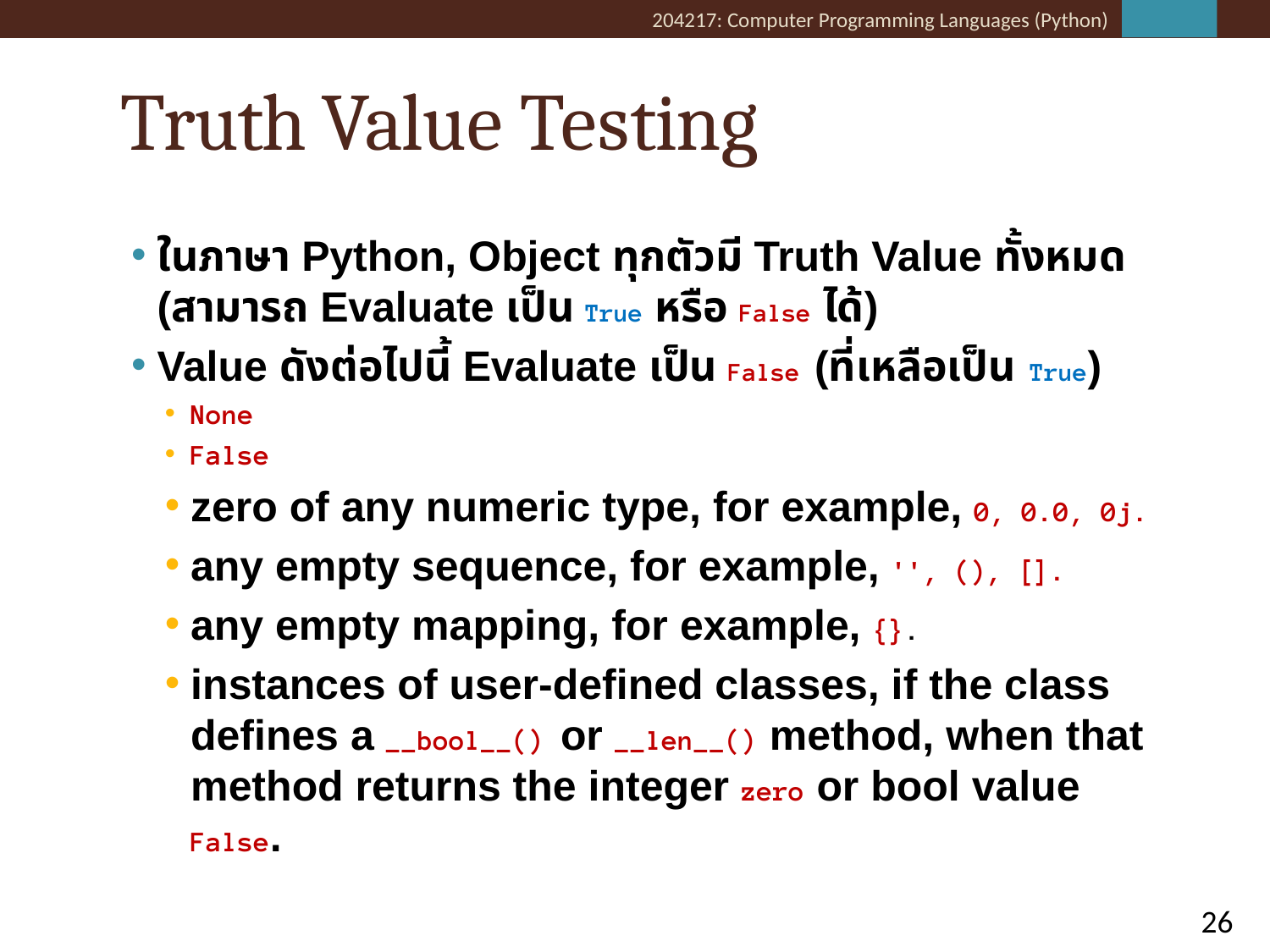

# Truth Value Testing
ในภาษา Python, Object ทุกตัวมี Truth Value ทั้งหมด (สามารถ Evaluate เป็น True หรือ False ได้)
Value ดังต่อไปนี้ Evaluate เป็น False (ที่เหลือเป็น True)
None
False
zero of any numeric type, for example, 0, 0.0, 0j.
any empty sequence, for example, '', (), [].
any empty mapping, for example, {}.
instances of user-defined classes, if the class defines a __bool__() or __len__() method, when that method returns the integer zero or bool value False.

26